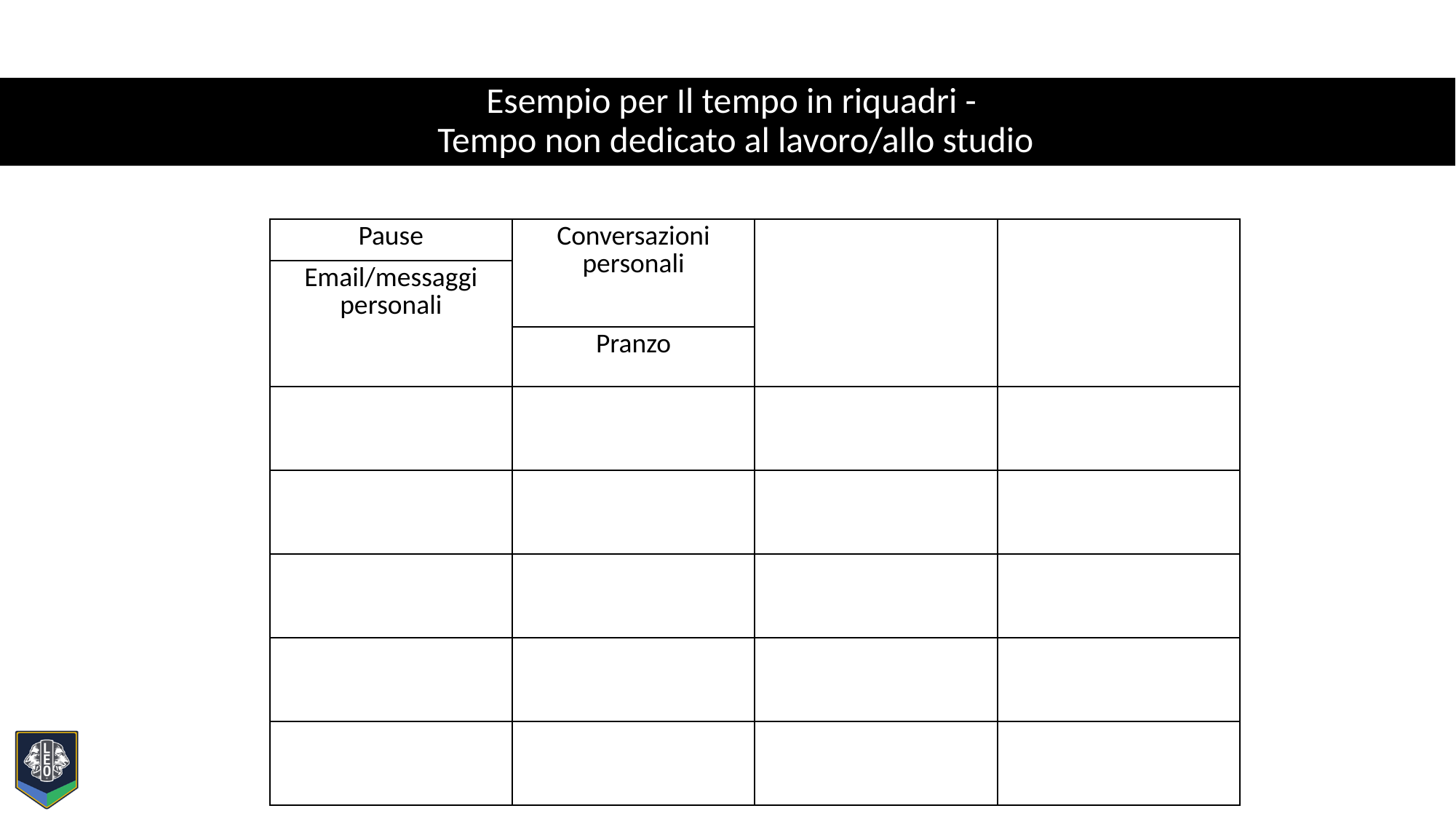

# Esempio per Il tempo in riquadri - Tempo non dedicato al lavoro/allo studio

| Pause | Conversazioni personali |  |  |
| --- | --- | --- | --- |
| Email/messaggi personali |  |  |  |
|  | Pranzo |  |  |
|  |  |  |  |
|  |  |  |  |
|  |  |  |  |
|  |  |  |  |
|  |  |  |  |